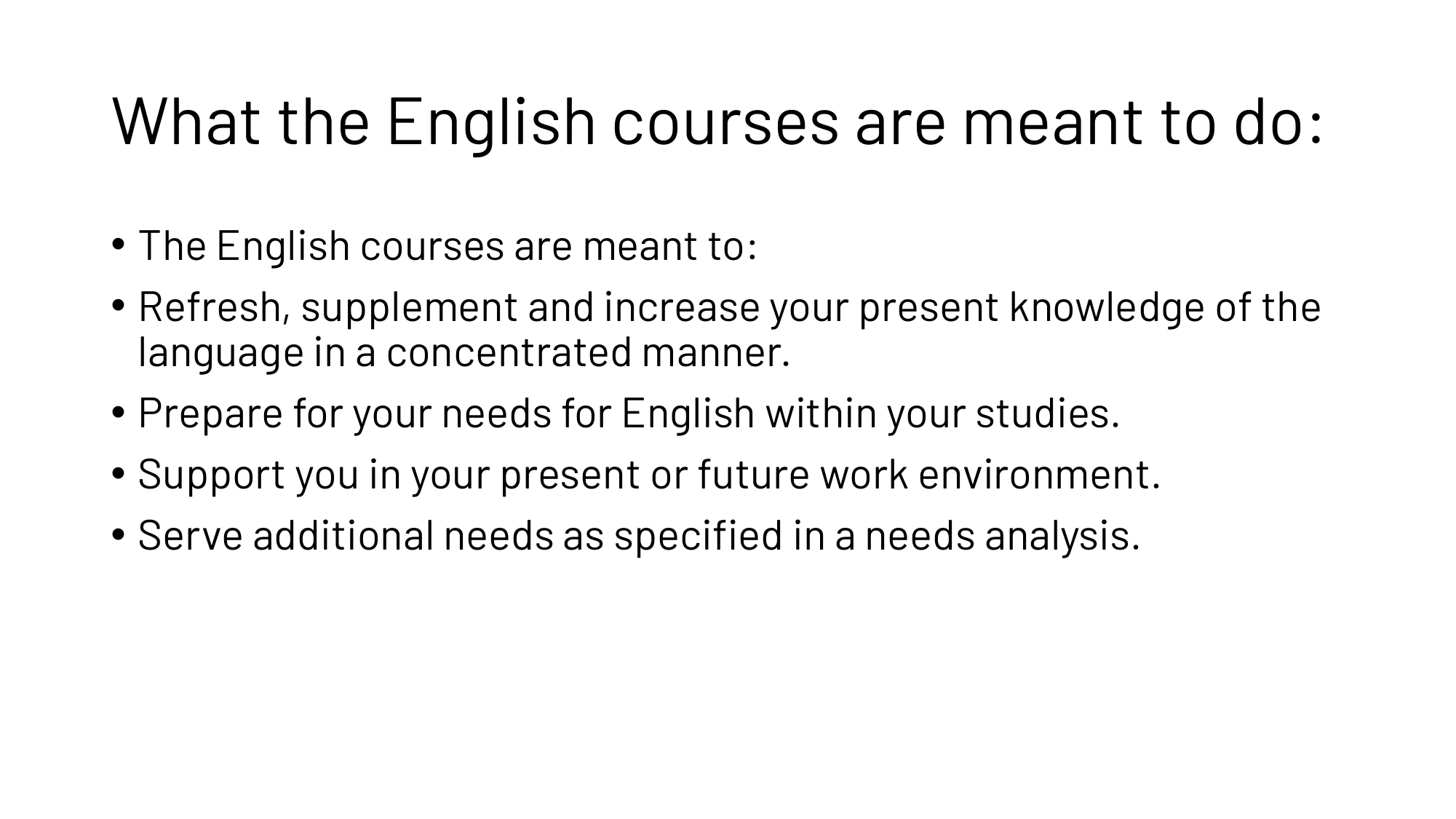

# What the English courses are meant to do:
The English courses are meant to:
Refresh, supplement and increase your present knowledge of the language in a concentrated manner.
Prepare for your needs for English within your studies.
Support you in your present or future work environment.
Serve additional needs as specified in a needs analysis.